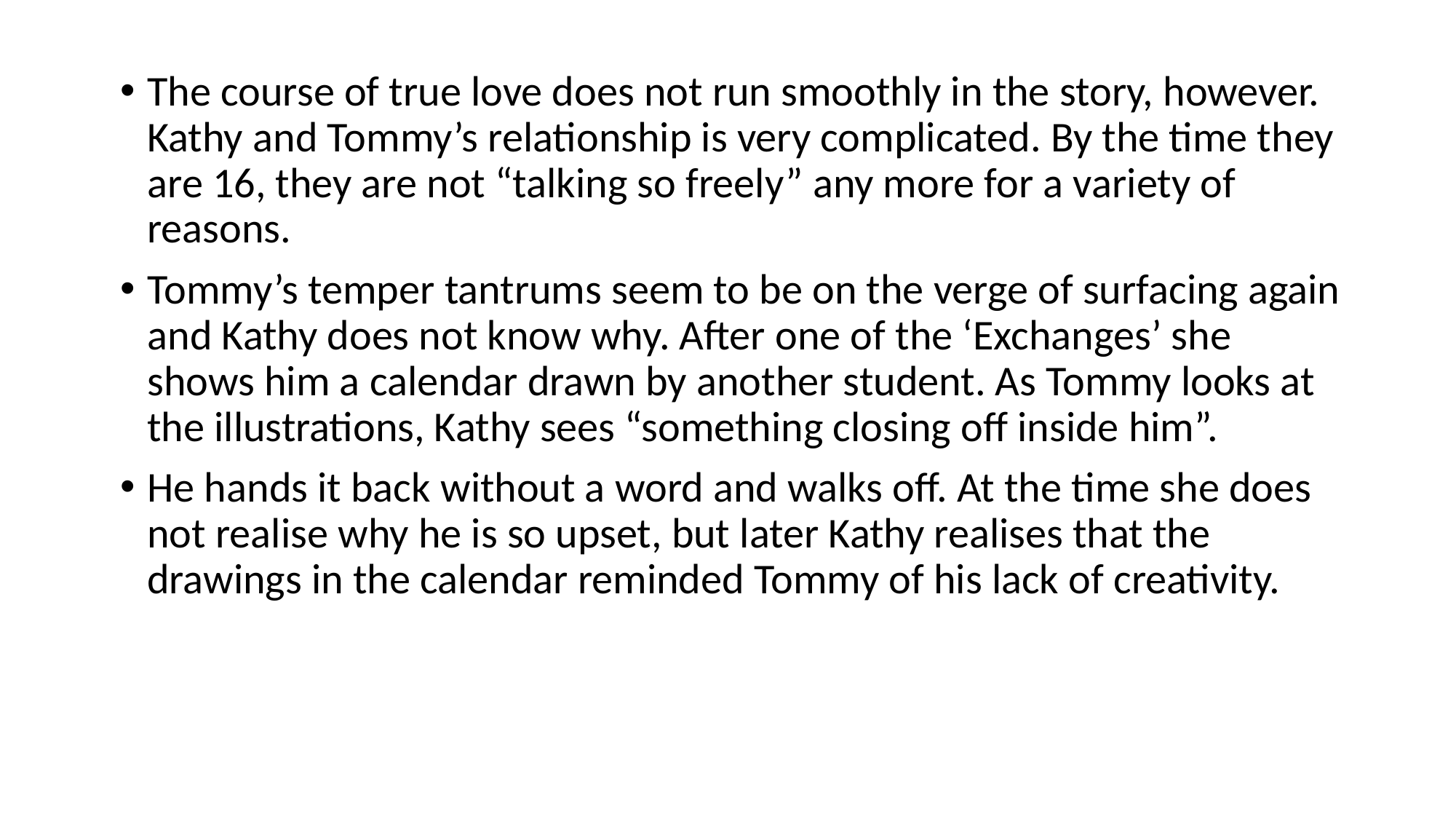

The course of true love does not run smoothly in the story, however. Kathy and Tommy’s relationship is very complicated. By the time they are 16, they are not “talking so freely” any more for a variety of reasons.
Tommy’s temper tantrums seem to be on the verge of surfacing again and Kathy does not know why. After one of the ‘Exchanges’ she shows him a calendar drawn by another student. As Tommy looks at the illustrations, Kathy sees “something closing off inside him”.
He hands it back without a word and walks off. At the time she does not realise why he is so upset, but later Kathy realises that the drawings in the calendar reminded Tommy of his lack of creativity.